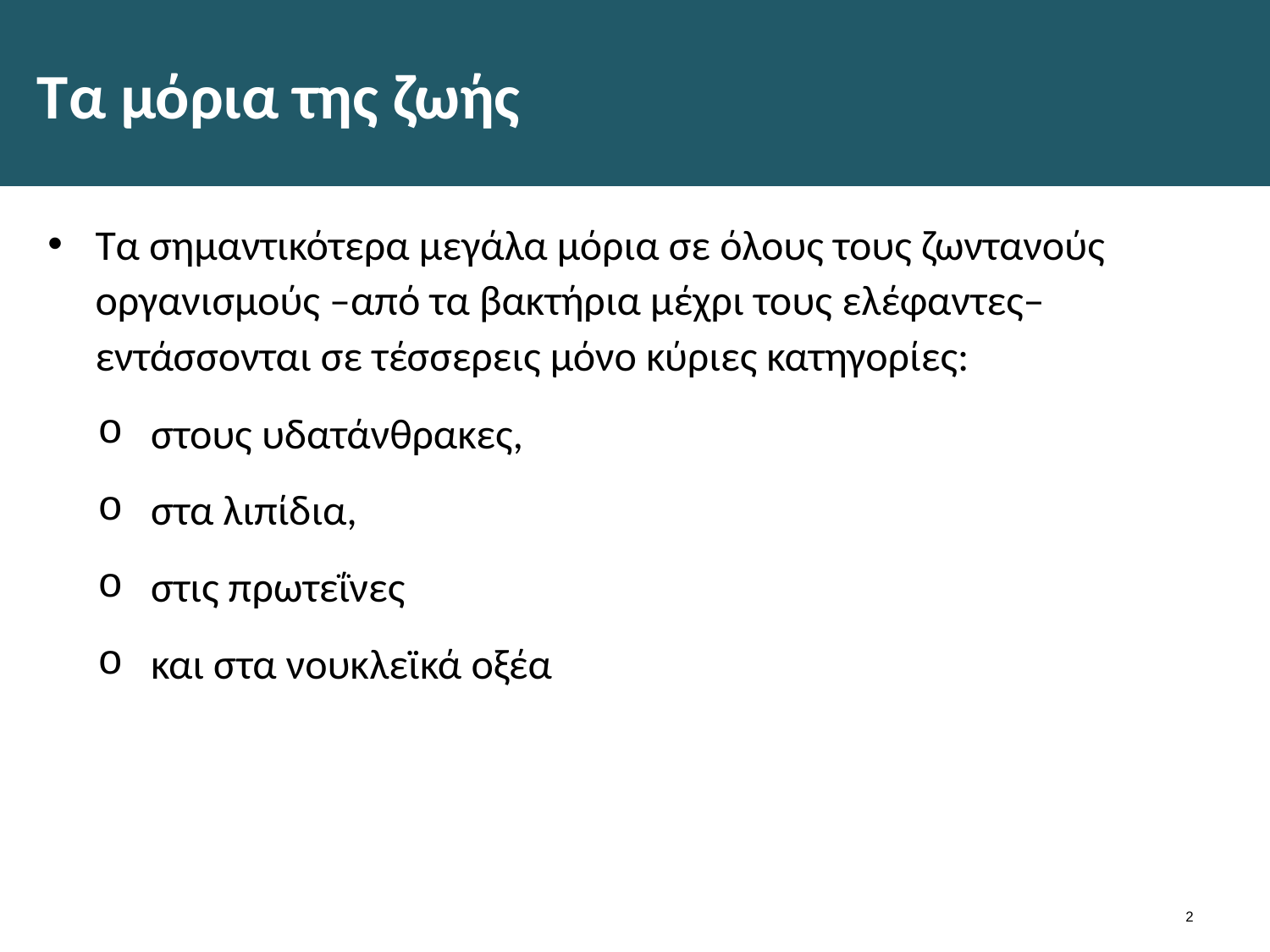

# Tα μόρια της ζωής
Τα σημαντικότερα μεγάλα μόρια σε όλους τους ζωντανούς οργανισμούς –από τα βακτήρια μέχρι τους ελέφαντες– εντάσσονται σε τέσσερεις μόνο κύριες κατηγορίες:
στους υδατάνθρακες,
στα λιπίδια,
στις πρωτεΐνες
και στα νουκλεϊκά οξέα
2